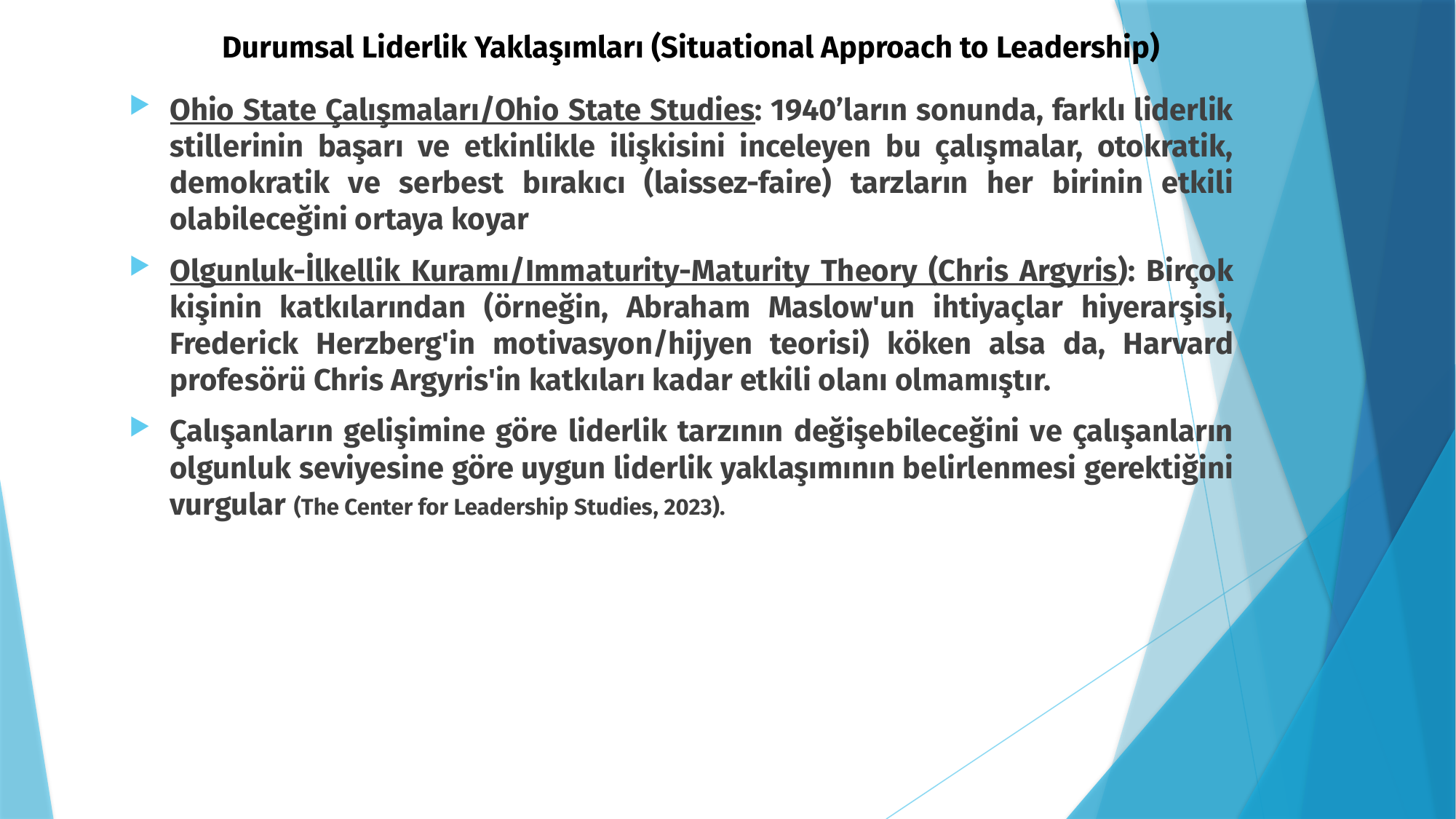

# Durumsal Liderlik Yaklaşımları (Situational Approach to Leadership)
Ohio State Çalışmaları/Ohio State Studies: 1940’ların sonunda, farklı liderlik stillerinin başarı ve etkinlikle ilişkisini inceleyen bu çalışmalar, otokratik, demokratik ve serbest bırakıcı (laissez-faire) tarzların her birinin etkili olabileceğini ortaya koyar
Olgunluk-İlkellik Kuramı/Immaturity-Maturity Theory (Chris Argyris): Birçok kişinin katkılarından (örneğin, Abraham Maslow'un ihtiyaçlar hiyerarşisi, Frederick Herzberg'in motivasyon/hijyen teorisi) köken alsa da, Harvard profesörü Chris Argyris'in katkıları kadar etkili olanı olmamıştır.
Çalışanların gelişimine göre liderlik tarzının değişebileceğini ve çalışanların olgunluk seviyesine göre uygun liderlik yaklaşımının belirlenmesi gerektiğini vurgular (The Center for Leadership Studies, 2023).